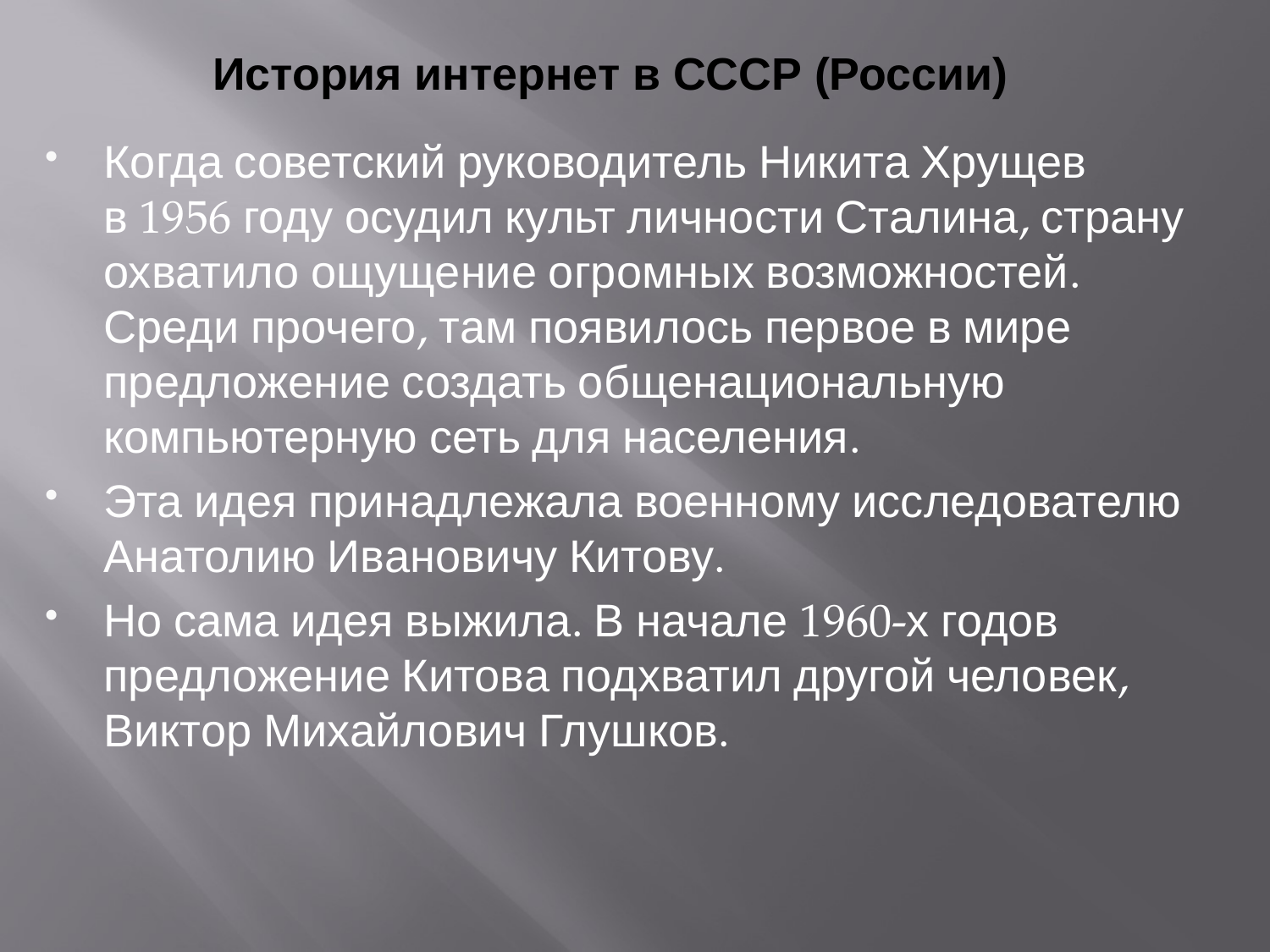

# История интернет в СССР (России)
Когда советский руководитель Никита Хрущев в 1956 году осудил культ личности Сталина, страну охватило ощущение огромных возможностей. Среди прочего, там появилось первое в мире предложение создать общенациональную компьютерную сеть для населения.
Эта идея принадлежала военному исследователю Анатолию Ивановичу Китову.
Но сама идея выжила. В начале 1960-х годов предложение Китова подхватил другой человек, Виктор Михайлович Глушков.